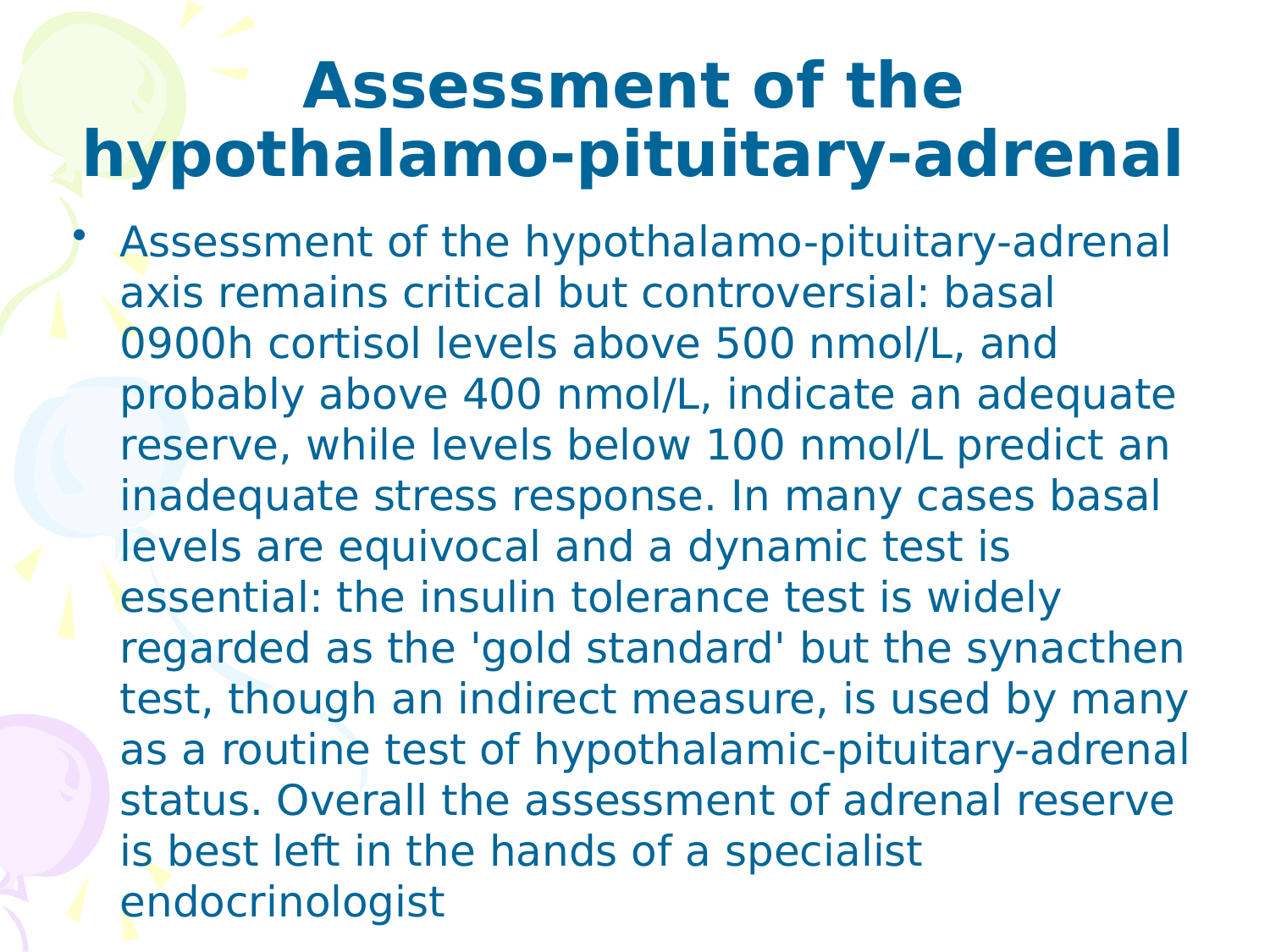

# Assessment of the hypothalamo-pituitary-adrenal
Assessment of the hypothalamo-pituitary-adrenal axis remains critical but controversial: basal 0900h cortisol levels above 500 nmol/L, and probably above 400 nmol/L, indicate an adequate reserve, while levels below 100 nmol/L predict an inadequate stress response. In many cases basal levels are equivocal and a dynamic test is essential: the insulin tolerance test is widely regarded as the 'gold standard' but the synacthen test, though an indirect measure, is used by many as a routine test of hypothalamic-pituitary-adrenal status. Overall the assessment of adrenal reserve is best left in the hands of a specialist endocrinologist